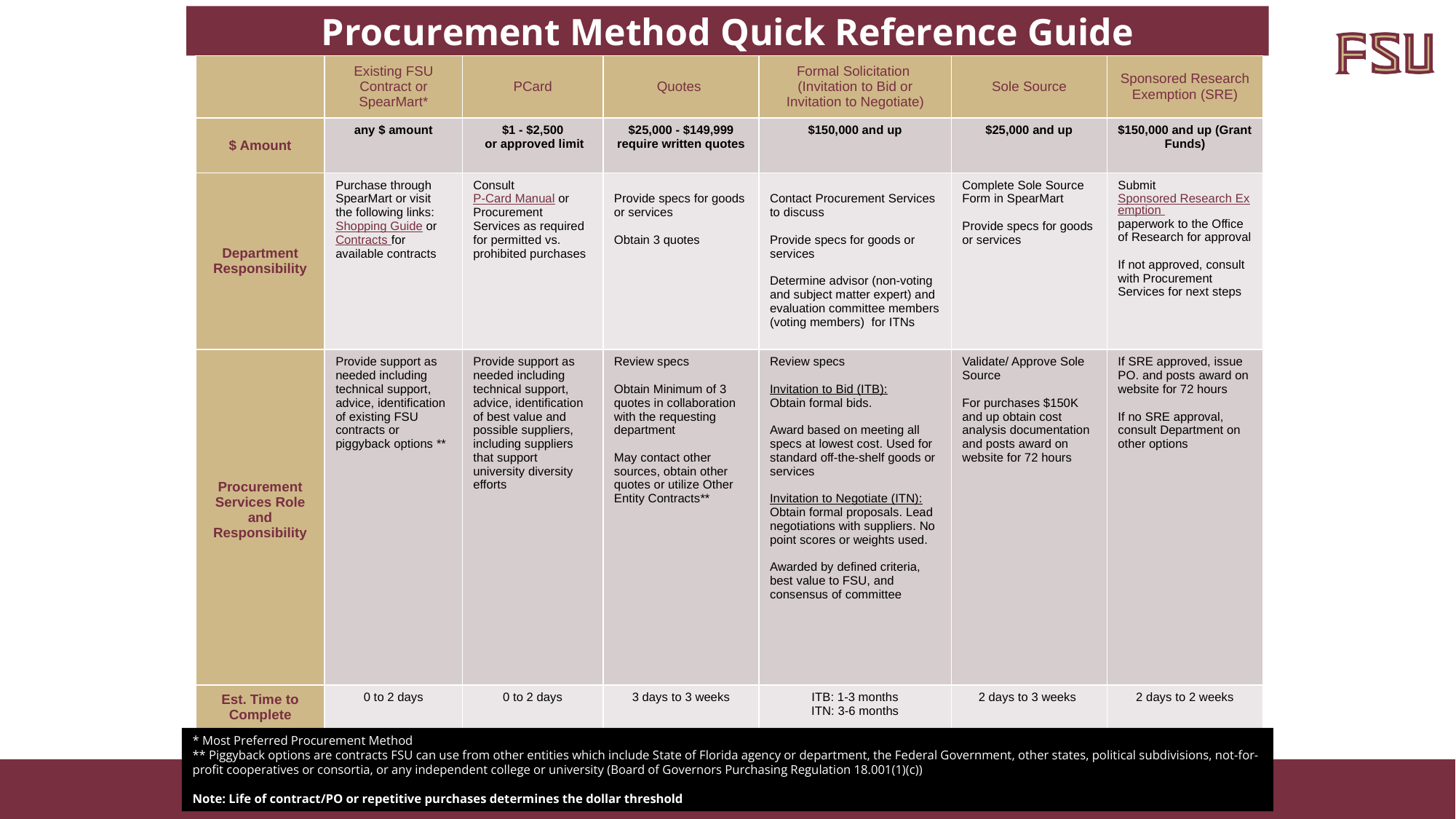

Procurement Method Quick Reference Guide
|  | Existing FSU Contract or SpearMart\* | PCard | Quotes | Formal Solicitation (Invitation to Bid or Invitation to Negotiate) | Sole Source | Sponsored Research Exemption (SRE) |
| --- | --- | --- | --- | --- | --- | --- |
| $ Amount | any $ amount | $1 - $2,500 or approved limit | $25,000 - $149,999 require written quotes | $150,000 and up | $25,000 and up | $150,000 and up (Grant Funds) |
| Department Responsibility | Purchase through SpearMart or visit the following links: Shopping Guide or Contracts for available contracts | Consult P-Card Manual or Procurement Services as required for permitted vs. prohibited purchases | Provide specs for goods or services Obtain 3 quotes | Contact Procurement Services to discuss Provide specs for goods or services Determine advisor (non-voting and subject matter expert) and evaluation committee members (voting members) for ITNs | Complete Sole Source Form in SpearMart Provide specs for goods or services | Submit Sponsored Research Exemption paperwork to the Office of Research for approval If not approved, consult with Procurement Services for next steps |
| Procurement Services Role and Responsibility | Provide support as needed including technical support, advice, identification of existing FSU contracts or piggyback options \*\* | Provide support as needed including technical support, advice, identification of best value and possible suppliers, including suppliers that support university diversity efforts | Review specs Obtain Minimum of 3 quotes in collaboration with the requesting department May contact other sources, obtain other quotes or utilize Other Entity Contracts\*\* | Review specs Invitation to Bid (ITB): Obtain formal bids. Award based on meeting all specs at lowest cost. Used for standard off-the-shelf goods or services Invitation to Negotiate (ITN): Obtain formal proposals. Lead negotiations with suppliers. No point scores or weights used. Awarded by defined criteria, best value to FSU, and consensus of committee | Validate/ Approve Sole Source For purchases $150K and up obtain cost analysis documentation and posts award on website for 72 hours | If SRE approved, issue PO. and posts award on website for 72 hours If no SRE approval, consult Department on other options |
| Est. Time to Complete | 0 to 2 days | 0 to 2 days | 3 days to 3 weeks | ITB: 1-3 months ITN: 3-6 months | 2 days to 3 weeks | 2 days to 2 weeks |
* Most Preferred Procurement Method
** Piggyback options are contracts FSU can use from other entities which include State of Florida agency or department, the Federal Government, other states, political subdivisions, not-for-profit cooperatives or consortia, or any independent college or university (Board of Governors Purchasing Regulation 18.001(1)(c))

Note: Life of contract/PO or repetitive purchases determines the dollar threshold